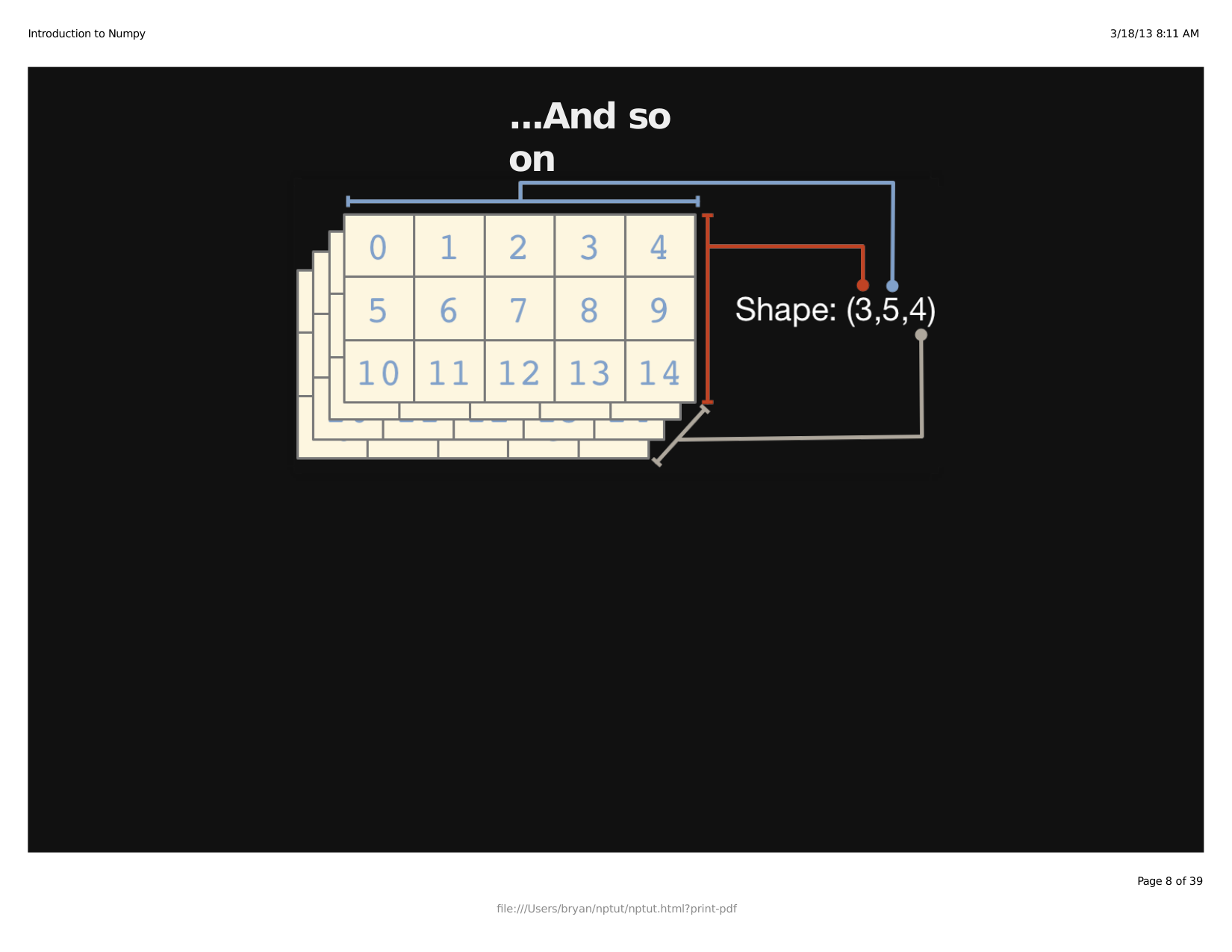

Introduction to Numpy
3/18/13 8:11 AM

# ...And so on

Page 8 of 39
file:///Users/bryan/nptut/nptut.html?print-pdf